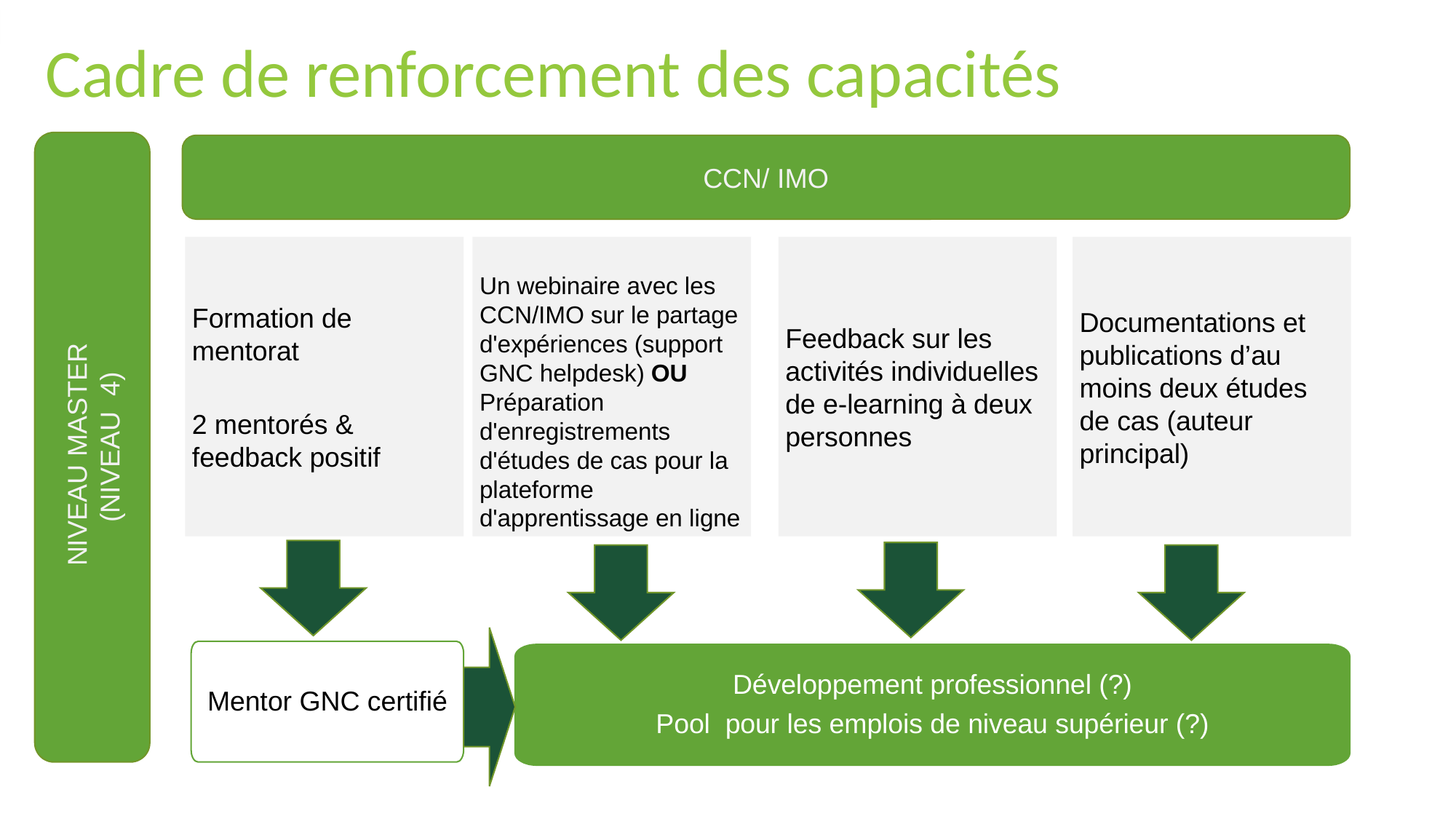

Cadre de renforcement des capacités
CCN/ IMO
Formation de mentorat

2 mentorés & feedback positif
Un webinaire avec les CCN/IMO sur le partage d'expériences (support GNC helpdesk) OU Préparation d'enregistrements d'études de cas pour la plateforme d'apprentissage en ligne
Feedback sur les activités individuelles de e-learning à deux personnes
Documentations et publications d’au moins deux études de cas (auteur principal)
NIVEAU MASTER
(NIVEAU  4)

Mentor GNC certifié
Développement professionnel (?)
Pool  pour les emplois de niveau supérieur (?)